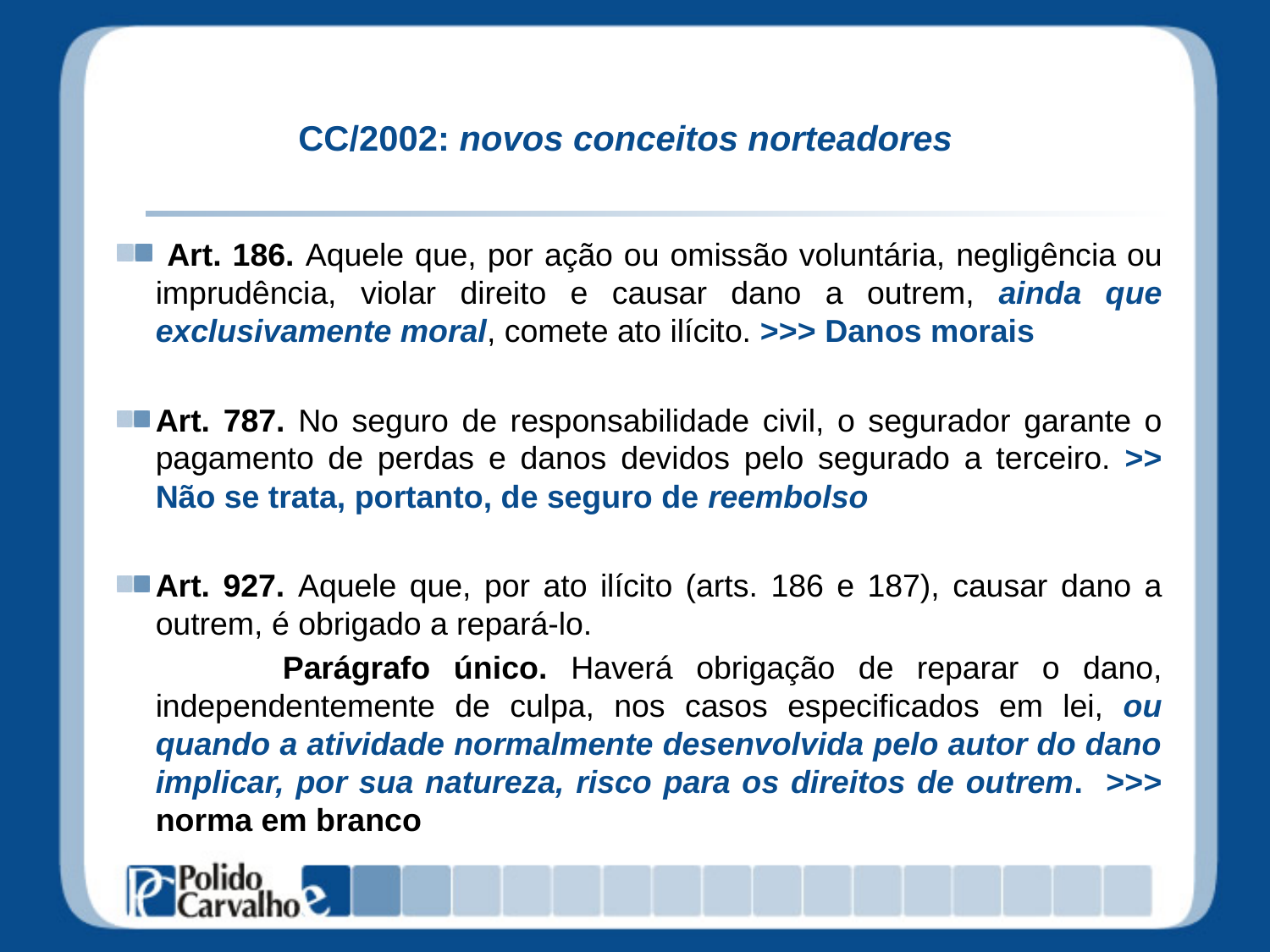

# CC/2002: novos conceitos norteadores
 Art. 186. Aquele que, por ação ou omissão voluntária, negligência ou imprudência, violar direito e causar dano a outrem, ainda que exclusivamente moral, comete ato ilícito. >>> Danos morais

Art. 787. No seguro de responsabilidade civil, o segurador garante o pagamento de perdas e danos devidos pelo segurado a terceiro. >> Não se trata, portanto, de seguro de reembolso

Art. 927. Aquele que, por ato ilícito (arts. 186 e 187), causar dano a outrem, é obrigado a repará-lo.
		Parágrafo único. Haverá obrigação de reparar o dano, independentemente de culpa, nos casos especificados em lei, ou quando a atividade normalmente desenvolvida pelo autor do dano implicar, por sua natureza, risco para os direitos de outrem.  >>> norma em branco